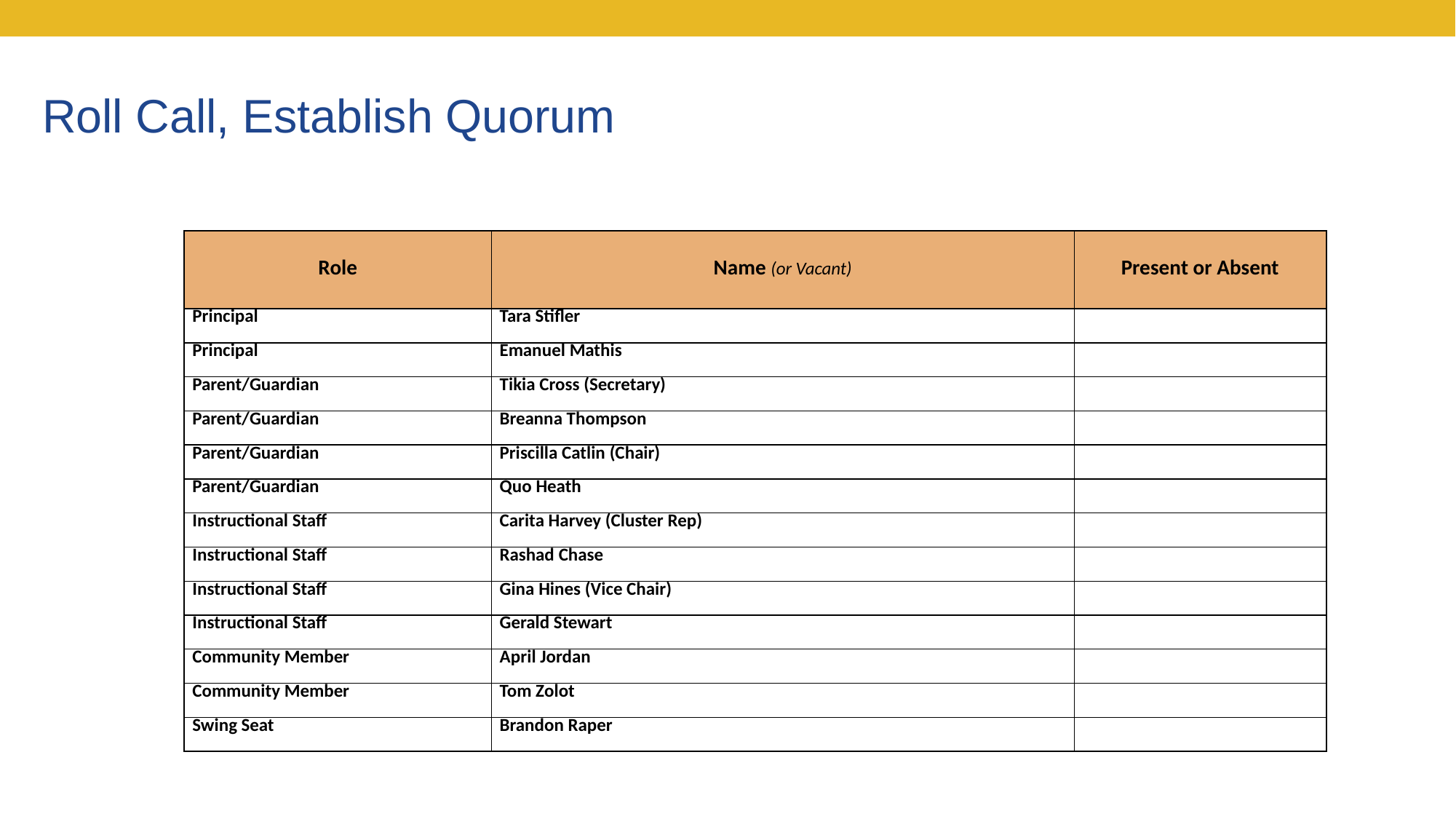

Roll Call, Establish Quorum
| Role | Name (or Vacant) | Present or Absent |
| --- | --- | --- |
| Principal | Tara Stifler |  |
| Principal | Emanuel Mathis |  |
| Parent/Guardian | Tikia Cross (Secretary) |  |
| Parent/Guardian | Breanna Thompson |  |
| Parent/Guardian | Priscilla Catlin (Chair) |  |
| Parent/Guardian | Quo Heath |  |
| Instructional Staff | Carita Harvey (Cluster Rep) |  |
| Instructional Staff | Rashad Chase |  |
| Instructional Staff | Gina Hines (Vice Chair) |  |
| Instructional Staff | Gerald Stewart |  |
| Community Member | April Jordan |  |
| Community Member | Tom Zolot |  |
| Swing Seat | Brandon Raper |  |